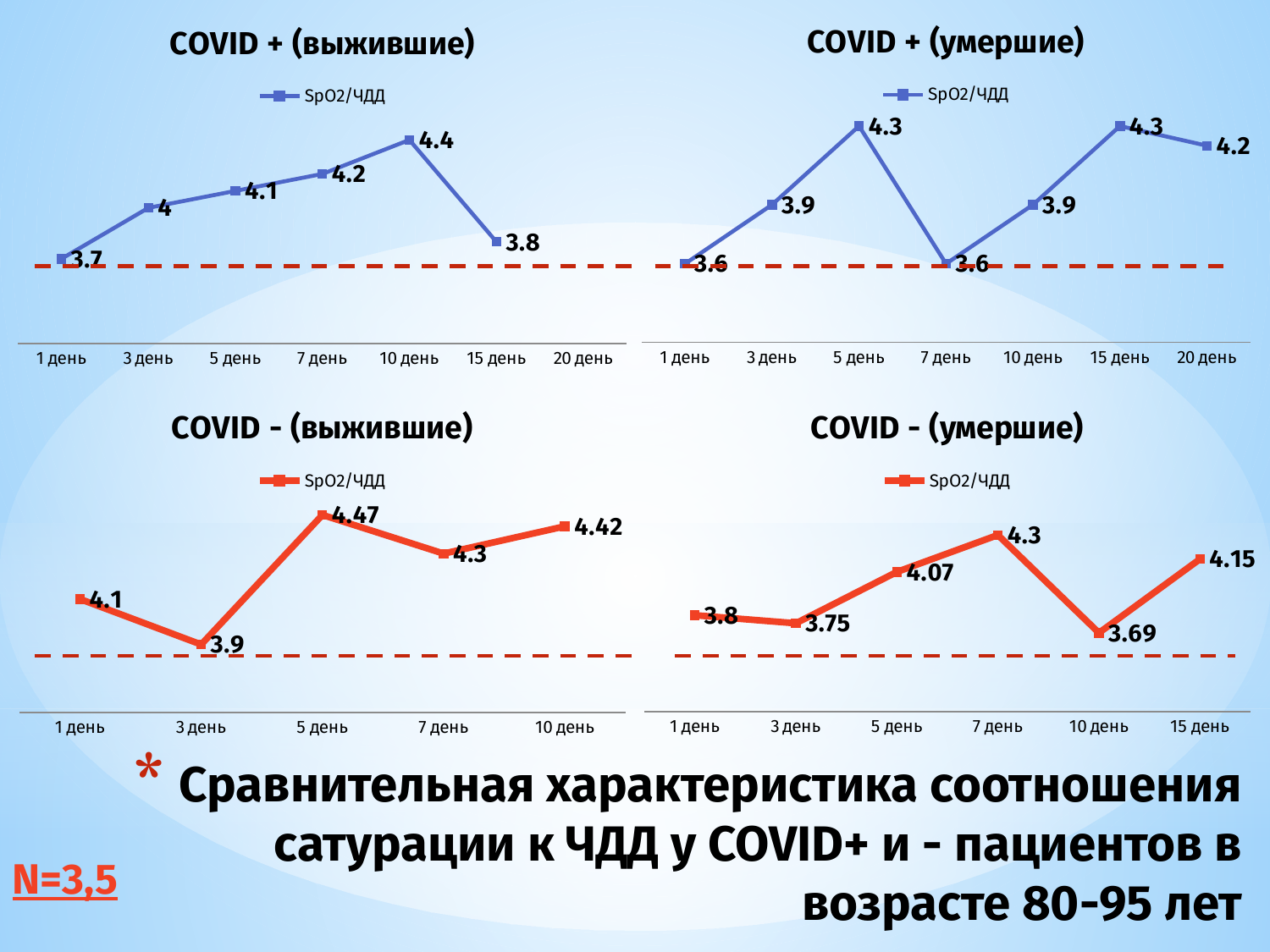

### Chart: COVID + (умершие)

| Category | SpО2/ЧДД |
|---|---|
| 1 день | 3.6 |
| 3 день | 3.9 |
| 5 день | 4.3 |
| 7 день | 3.6 |
| 10 день | 3.9 |
| 15 день | 4.3 |
| 20 день | 4.2 |

### Chart: COVID + (выжившие)

| Category | SpО2/ЧДД |
|---|---|
| 1 день | 3.7 |
| 3 день | 4.0 |
| 5 день | 4.1 |
| 7 день | 4.2 |
| 10 день | 4.4 |
| 15 день | 3.8 |
| 20 день | None |

### Chart: COVID - (выжившие)

| Category | SpО2/ЧДД |
|---|---|
| 1 день | 4.1 |
| 3 день | 3.9 |
| 5 день | 4.47 |
| 7 день | 4.3 |
| 10 день | 4.42 |

### Chart: COVID - (умершие)

| Category | SpО2/ЧДД |
|---|---|
| 1 день | 3.8 |
| 3 день | 3.75 |
| 5 день | 4.07 |
| 7 день | 4.3 |
| 10 день | 3.69 |
| 15 день | 4.15 |
# Сравнительная характеристика соотношения сатурации к ЧДД у COVID+ и - пациентов в возрасте 80-95 лет
N=3,5